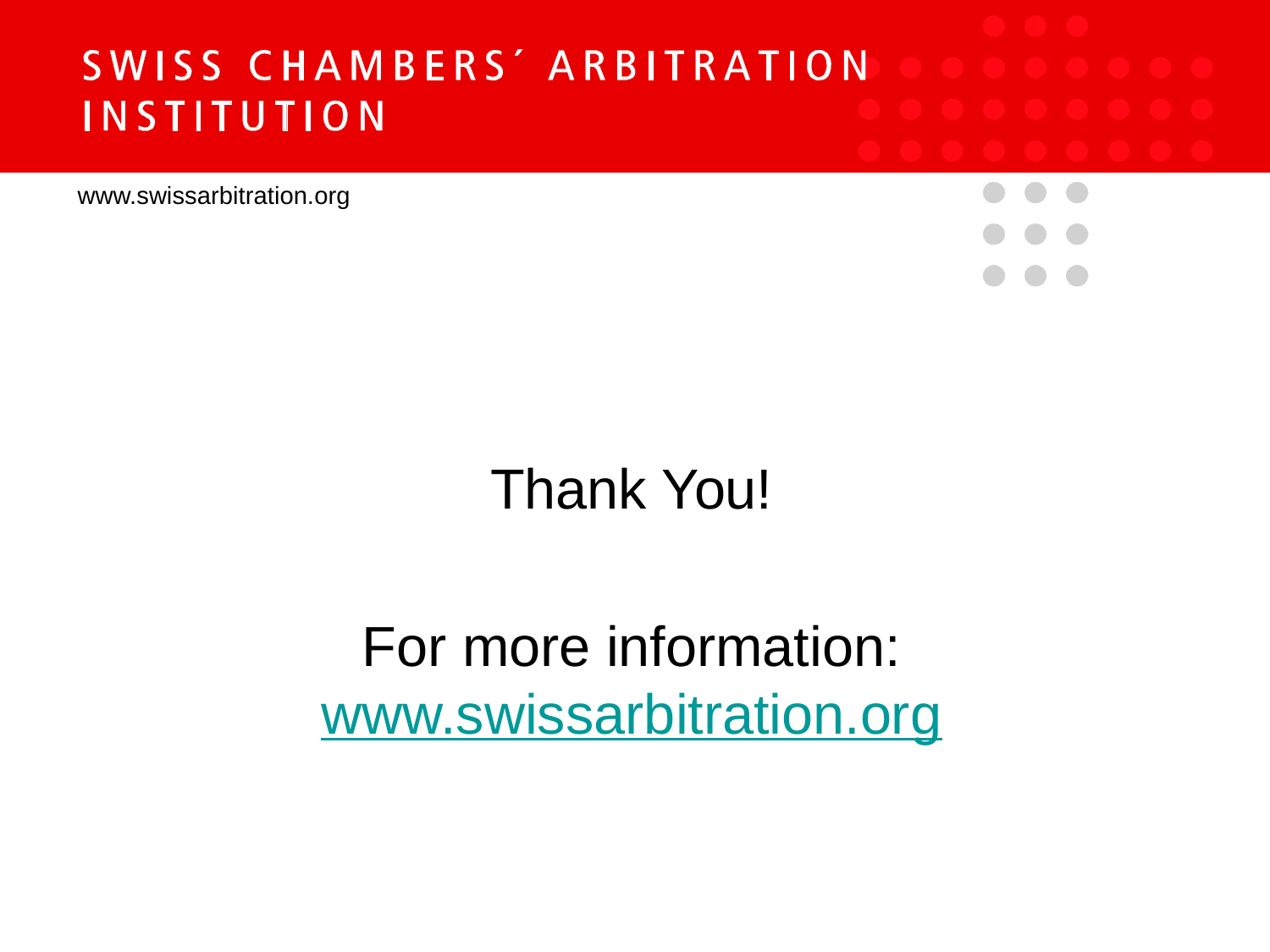

#
Thank You!

For more information: www.swissarbitration.org